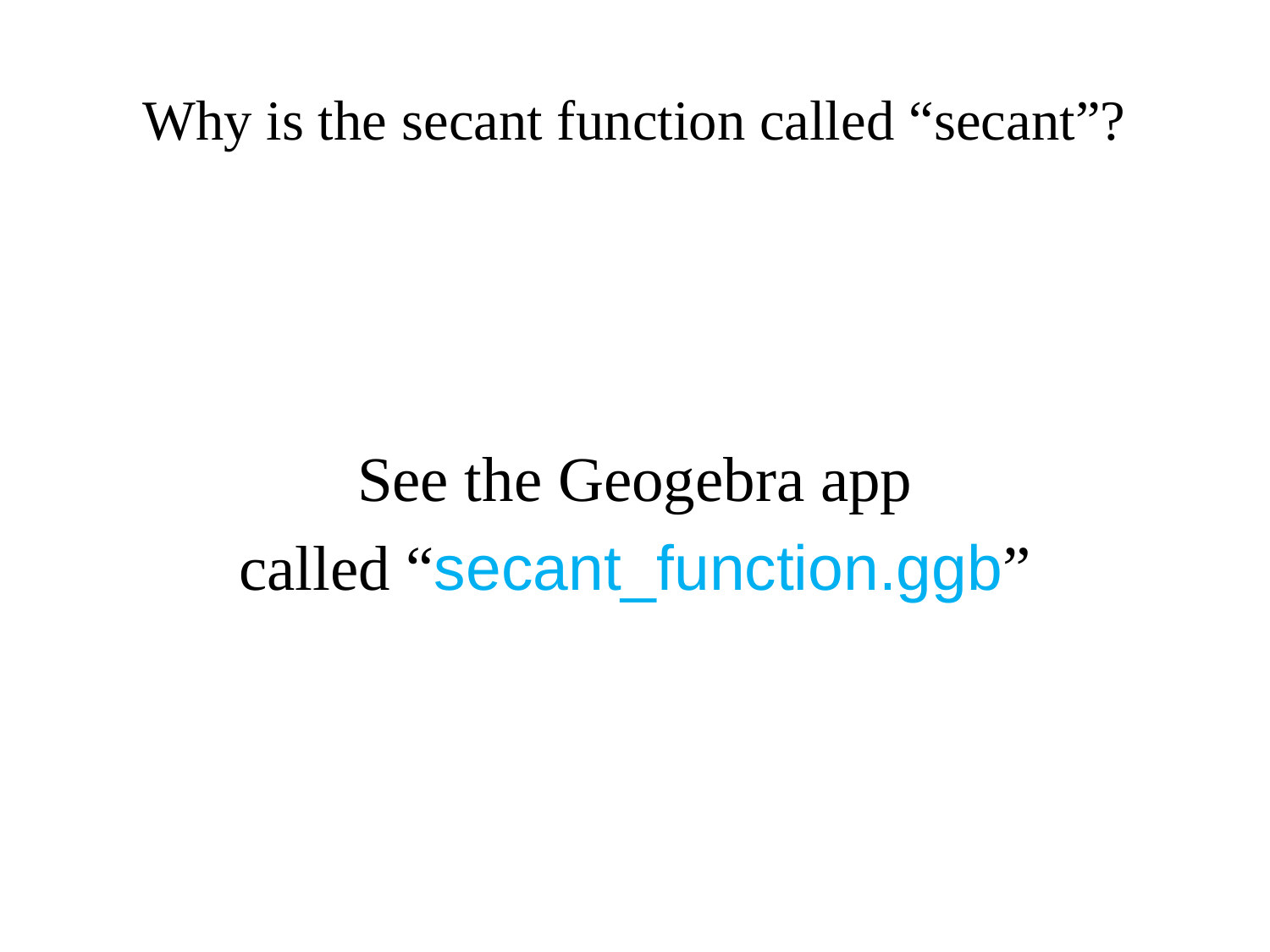

# Why is the secant function called “secant”?

See the Geogebra app
called “secant_function.ggb”